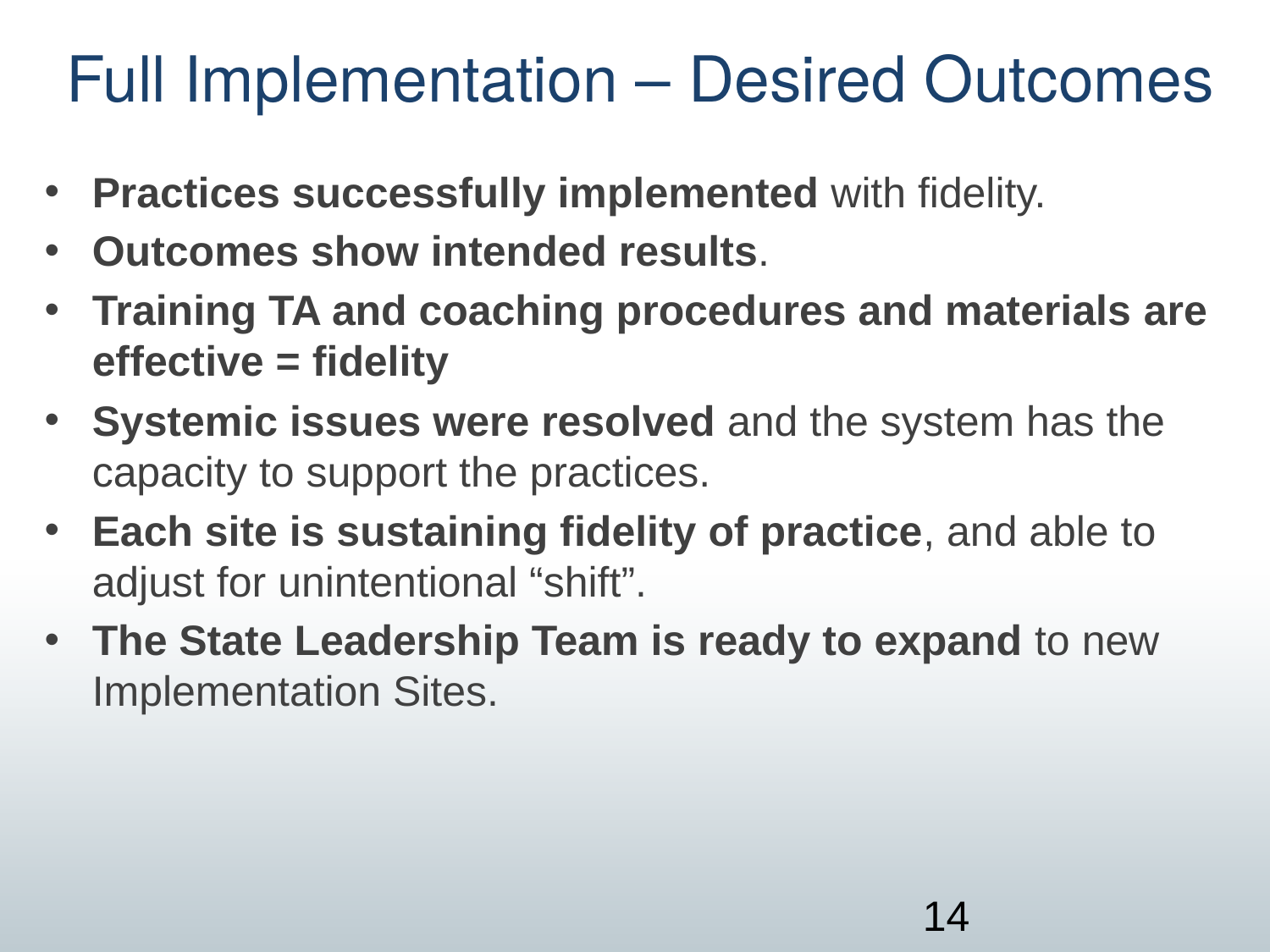

# Full Implementation – Desired Outcomes
Practices successfully implemented with fidelity.
Outcomes show intended results.
Training TA and coaching procedures and materials are effective = fidelity
Systemic issues were resolved and the system has the capacity to support the practices.
Each site is sustaining fidelity of practice, and able to adjust for unintentional “shift”.
The State Leadership Team is ready to expand to new Implementation Sites.

14